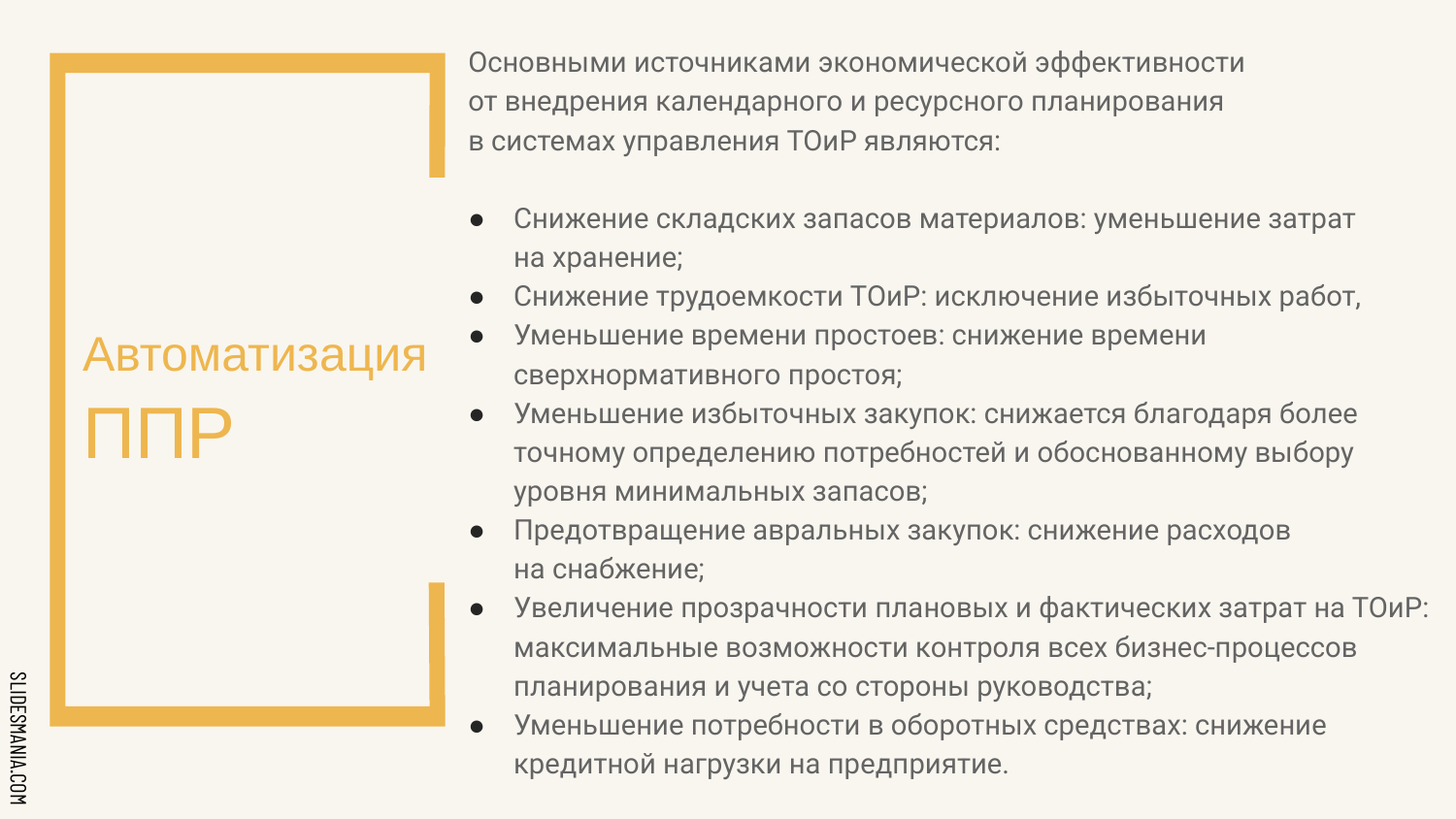

# Автоматизация ППР
Основными источниками экономической эффективности
от внедрения календарного и ресурсного планирования
в системах управления ТОиР являются:

Снижение складских запасов материалов: уменьшение затрат
на хранение;
Снижение трудоемкости ТОиР: исключение избыточных работ,
Уменьшение времени простоев: снижение времени сверхнормативного простоя;
Уменьшение избыточных закупок: снижается благодаря более точному определению потребностей и обоснованному выбору уровня минимальных запасов;
Предотвращение авральных закупок: снижение расходов
на снабжение;
Увеличение прозрачности плановых и фактических затрат на ТОиР: максимальные возможности контроля всех бизнес-процессов планирования и учета со стороны руководства;
Уменьшение потребности в оборотных средствах: снижение кредитной нагрузки на предприятие.